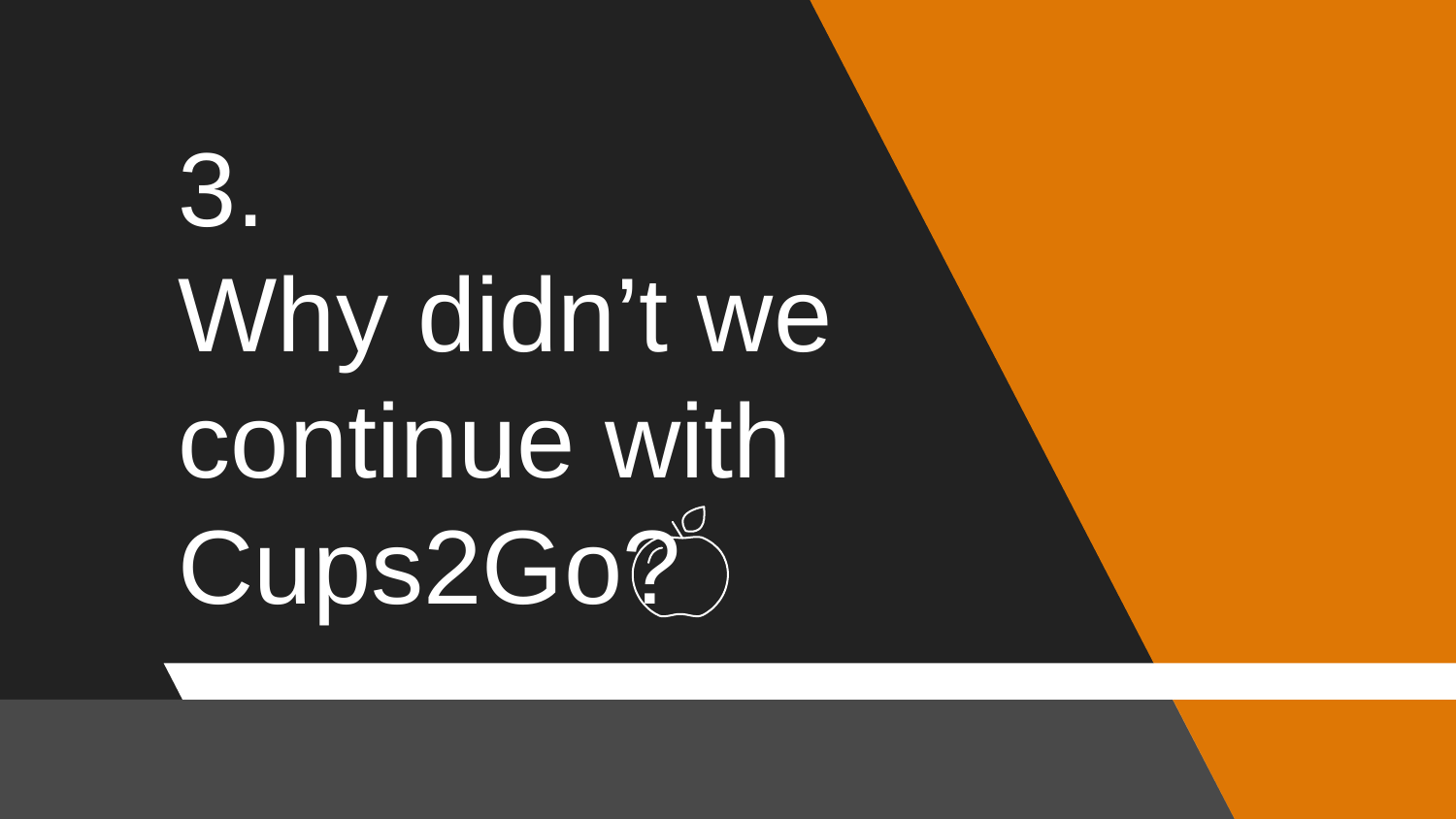

# 3.
Why didn’t we continue with Cups2Go?